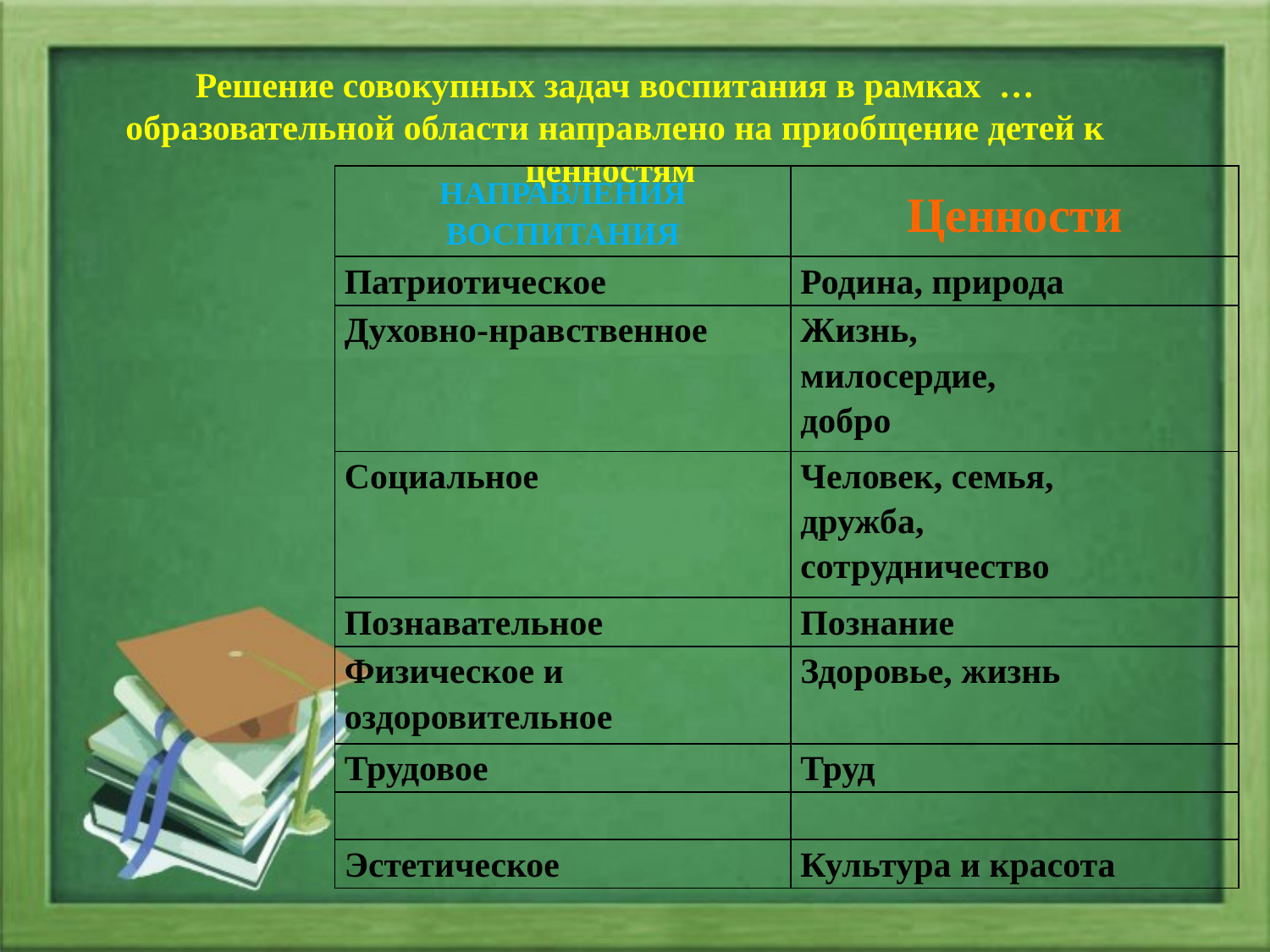

Решение совокупных задач воспитания в рамках  … образовательной области направлено на приобщение детей к ценностям
| НАПРАВЛЕНИЯ ВОСПИТАНИЯ | Ценности |
| --- | --- |
| Патриотическое | Родина, природа |
| Духовно-нравственное | Жизнь, милосердие, добро |
| Социальное | Человек, семья, дружба, сотрудничество |
| Познавательное | Познание |
| Физическое и оздоровительное | Здоровье, жизнь |
| Трудовое | Труд |
|  |  |
| Эстетическое | Культура и красота |